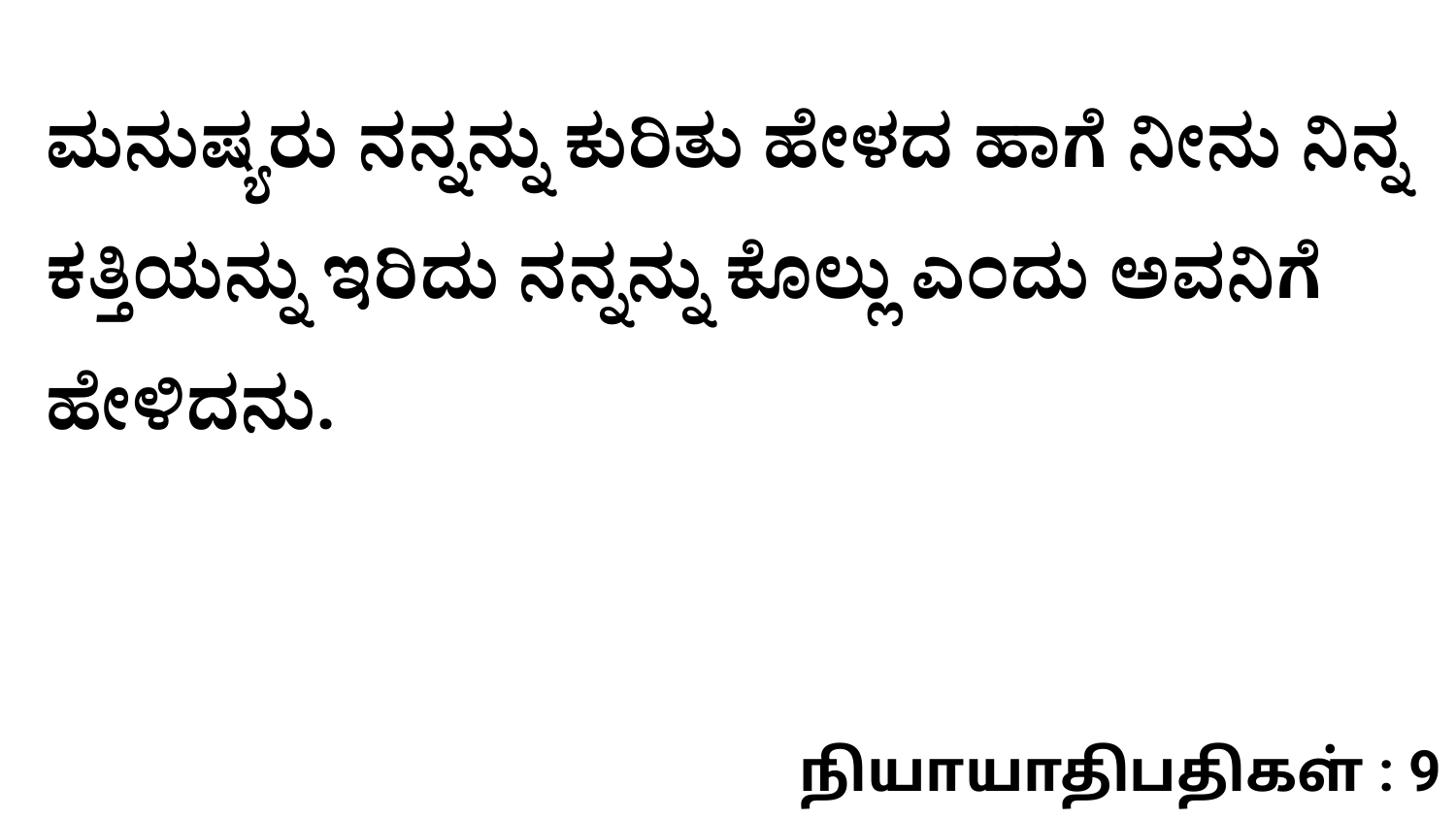

ಮನುಷ್ಯರು ನನ್ನನ್ನು ಕುರಿತು ಹೇಳದ ಹಾಗೆ ನೀನು ನಿನ್ನ ಕತ್ತಿಯನ್ನು ಇರಿದು ನನ್ನನ್ನು ಕೊಲ್ಲು ಎಂದು ಅವನಿಗೆ ಹೇಳಿದನು.
நியாயாதிபதிகள் : 9